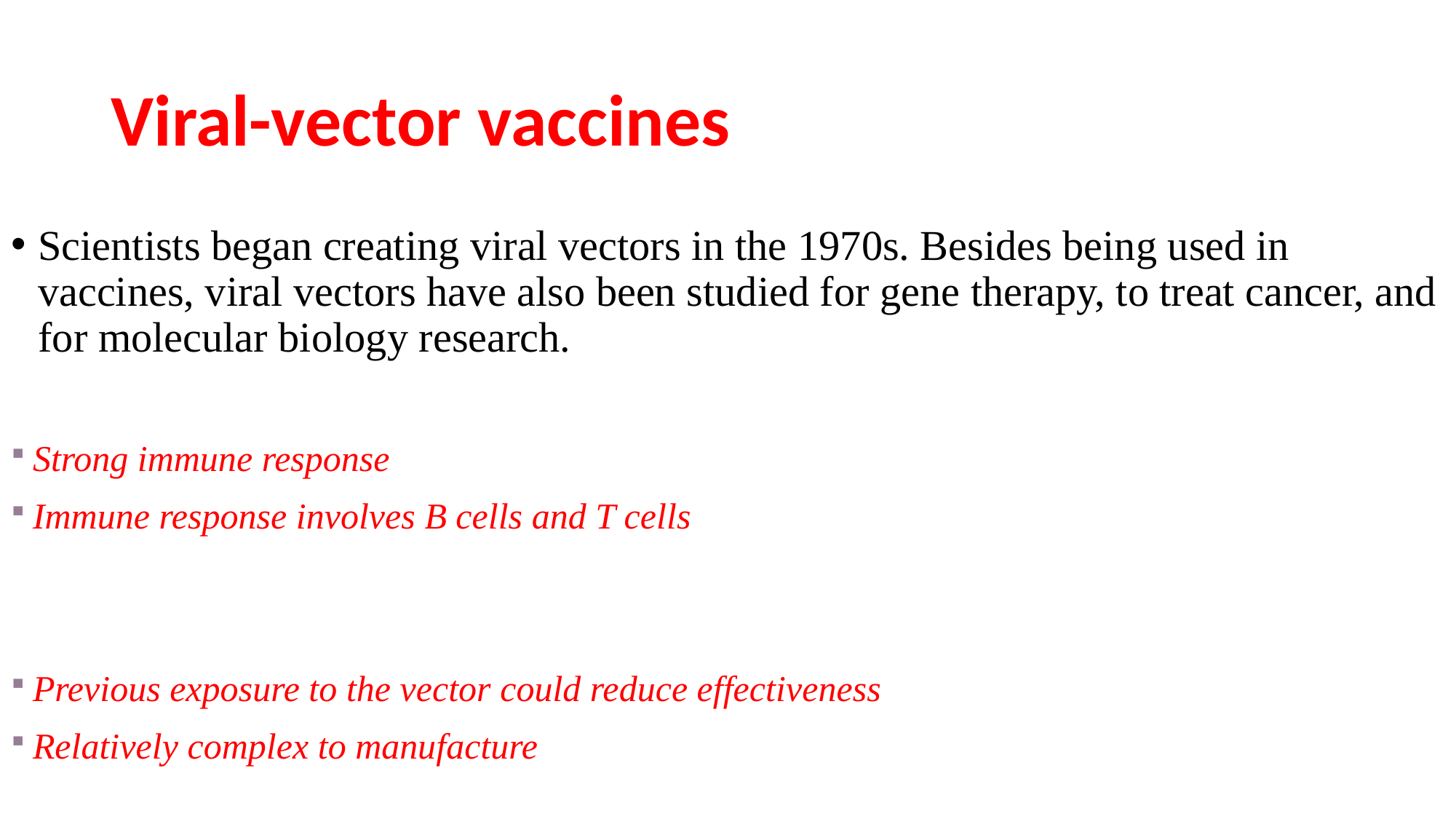

# Viral-vector vaccines
Scientists began creating viral vectors in the 1970s. Besides being used in vaccines, viral vectors have also been studied for gene therapy, to treat cancer, and for molecular biology research.

Strong immune response
Immune response involves B cells and T cells

Previous exposure to the vector could reduce effectiveness
Relatively complex to manufacture